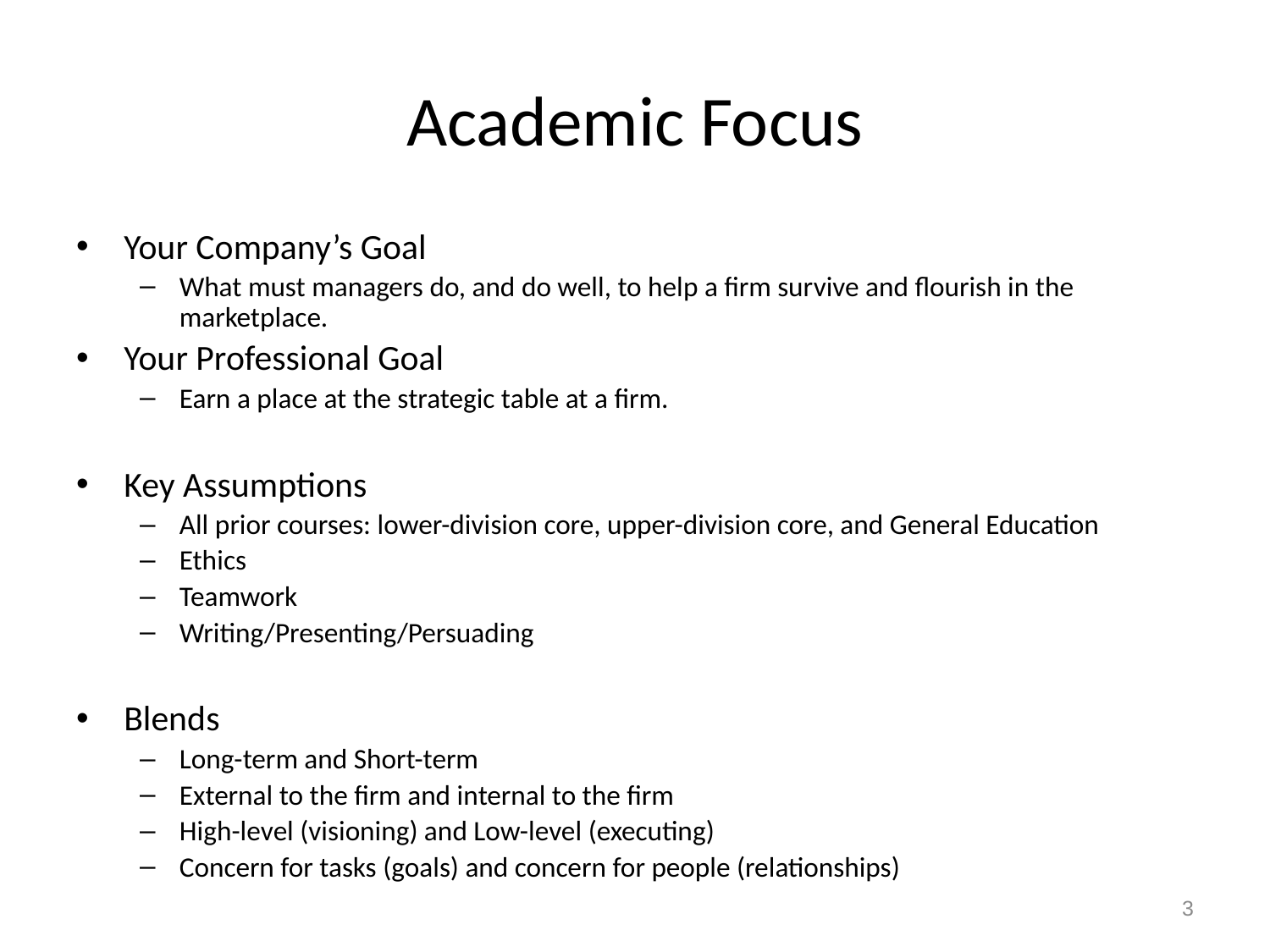

# Academic Focus
Your Company’s Goal
What must managers do, and do well, to help a firm survive and flourish in the marketplace.
Your Professional Goal
Earn a place at the strategic table at a firm.

Key Assumptions
All prior courses: lower-division core, upper-division core, and General Education
Ethics
Teamwork
Writing/Presenting/Persuading

Blends
Long-term and Short-term
External to the firm and internal to the firm
High-level (visioning) and Low-level (executing)
Concern for tasks (goals) and concern for people (relationships)

3